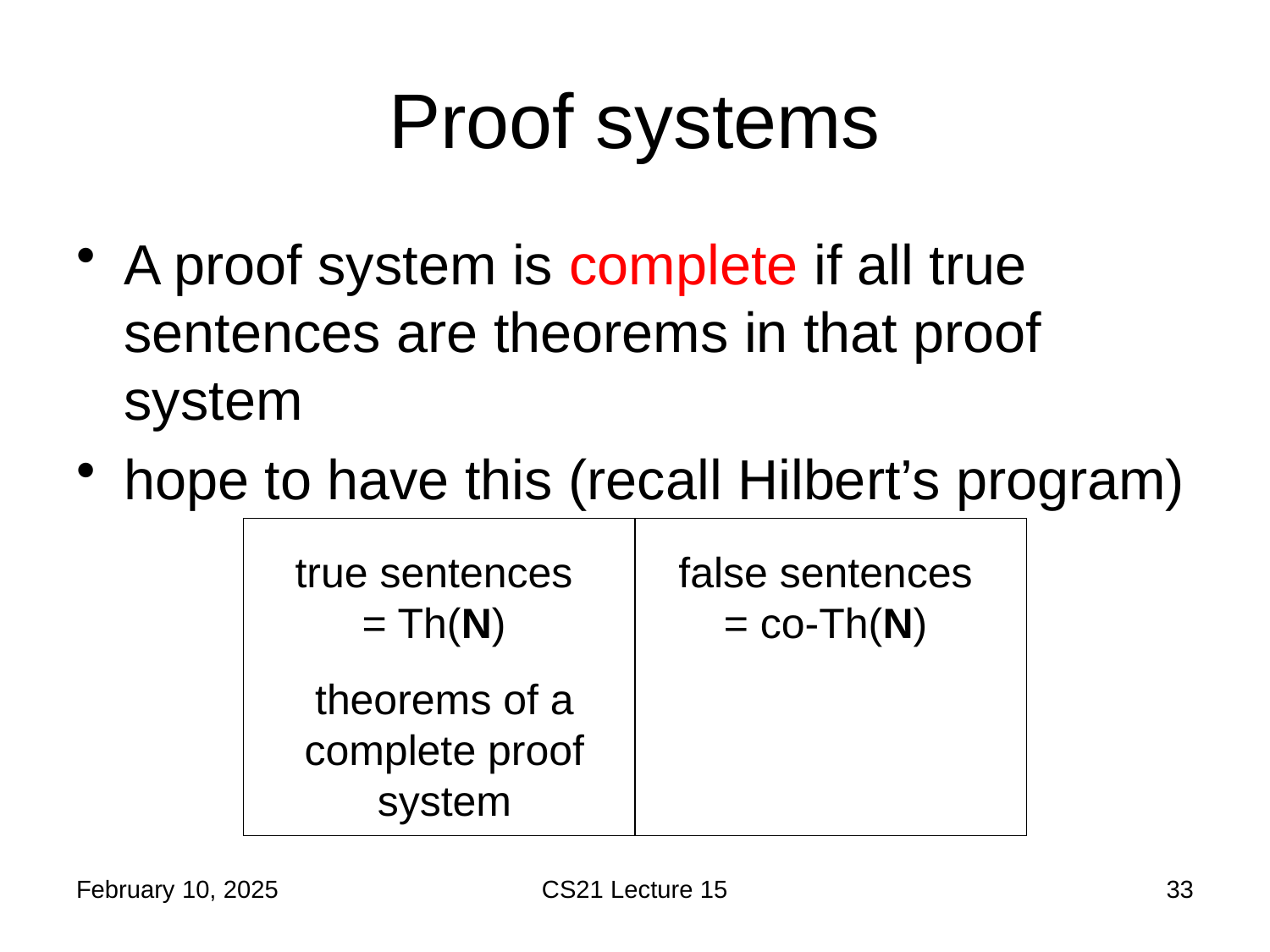

# Proof systems
A proof system is complete if all true sentences are theorems in that proof system
hope to have this (recall Hilbert’s program)

true sentences = Th(N)
false sentences = co-Th(N)

theorems of a complete proof system
February 10, 2025
CS21 Lecture 15
33